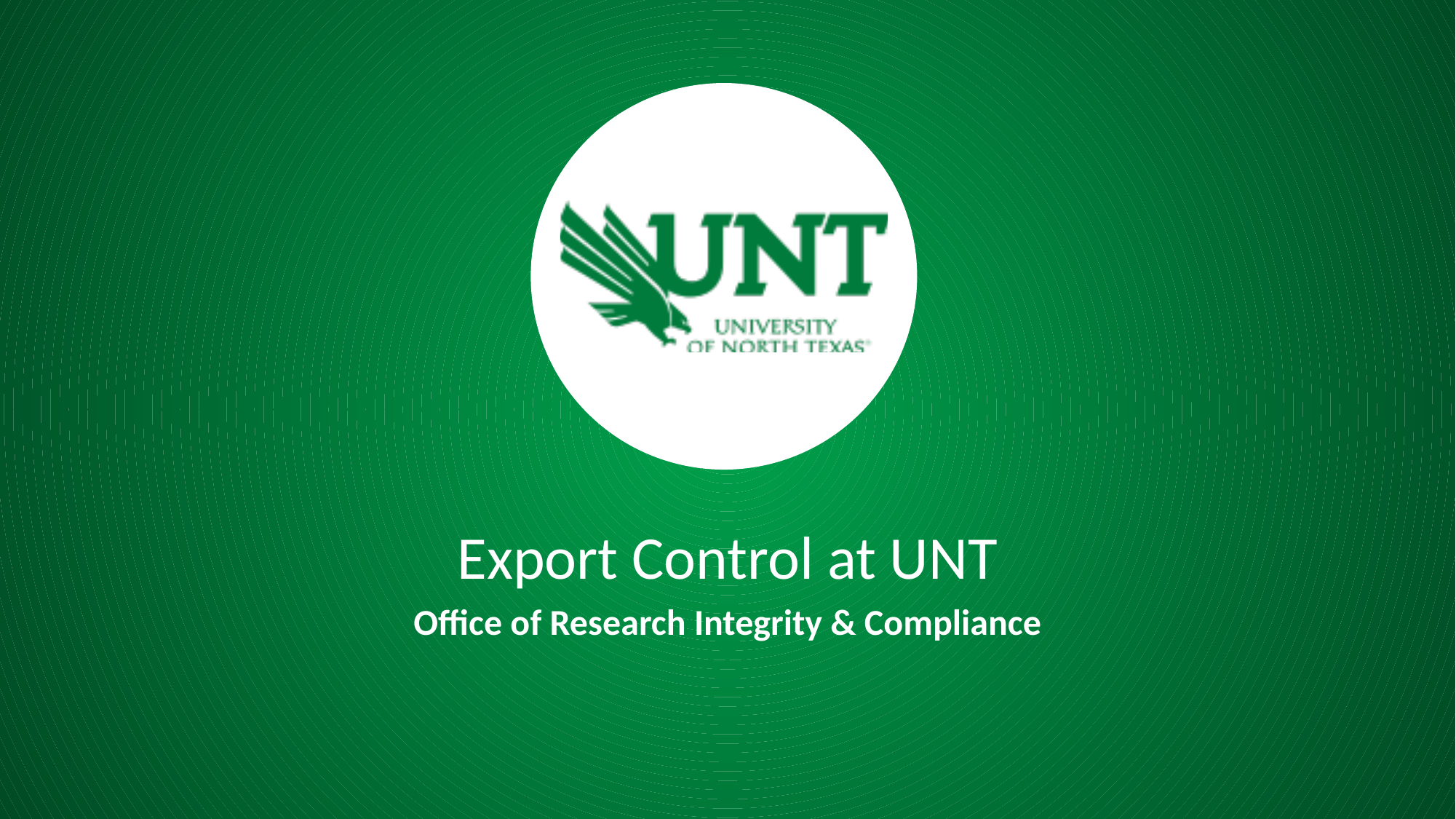

Export Control at UNT
Office of Research Integrity & Compliance